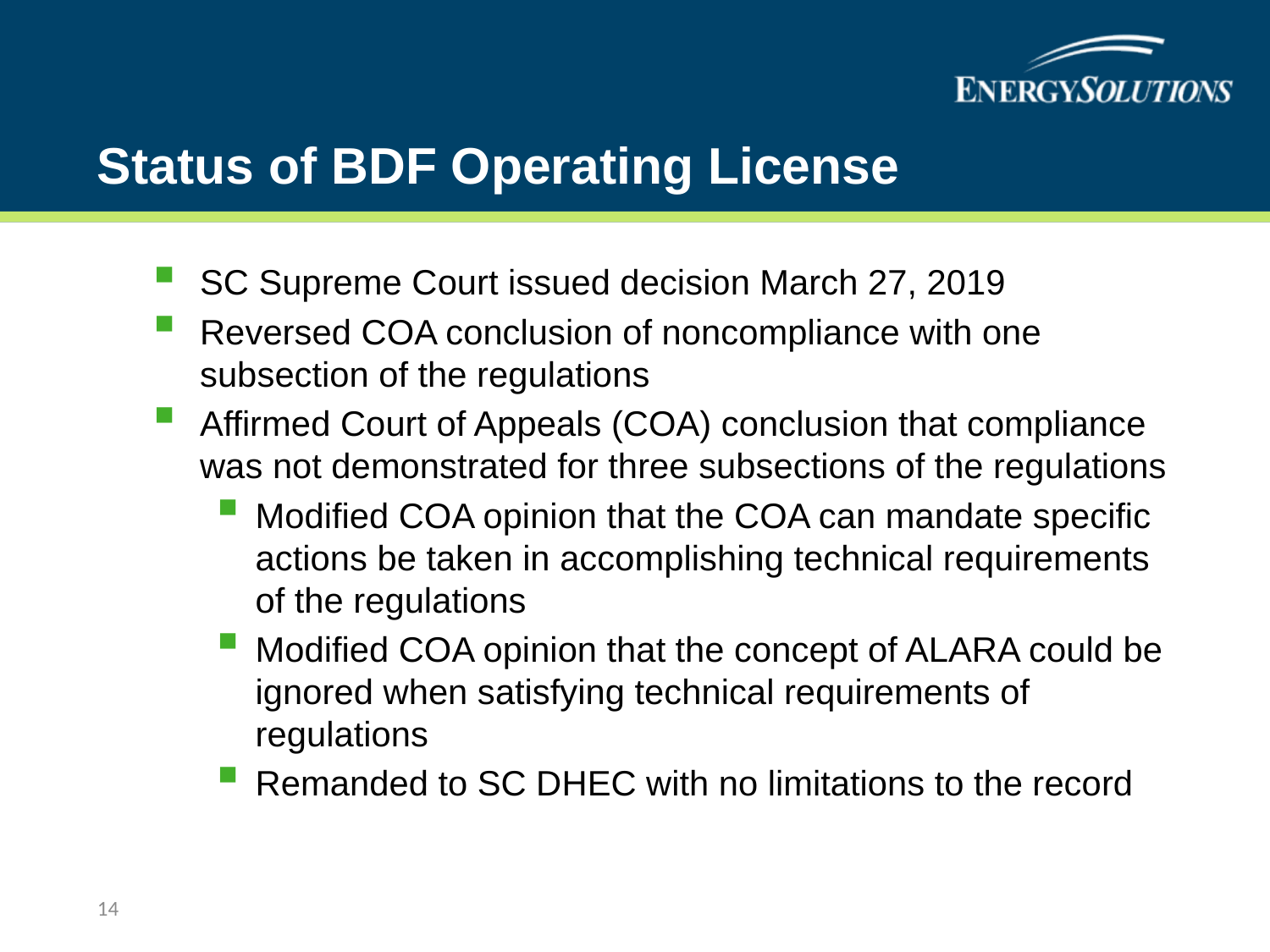

# Status of BDF Operating License
SC Supreme Court issued decision March 27, 2019
Reversed COA conclusion of noncompliance with one subsection of the regulations
Affirmed Court of Appeals (COA) conclusion that compliance was not demonstrated for three subsections of the regulations
Modified COA opinion that the COA can mandate specific actions be taken in accomplishing technical requirements of the regulations
Modified COA opinion that the concept of ALARA could be ignored when satisfying technical requirements of regulations
Remanded to SC DHEC with no limitations to the record

14